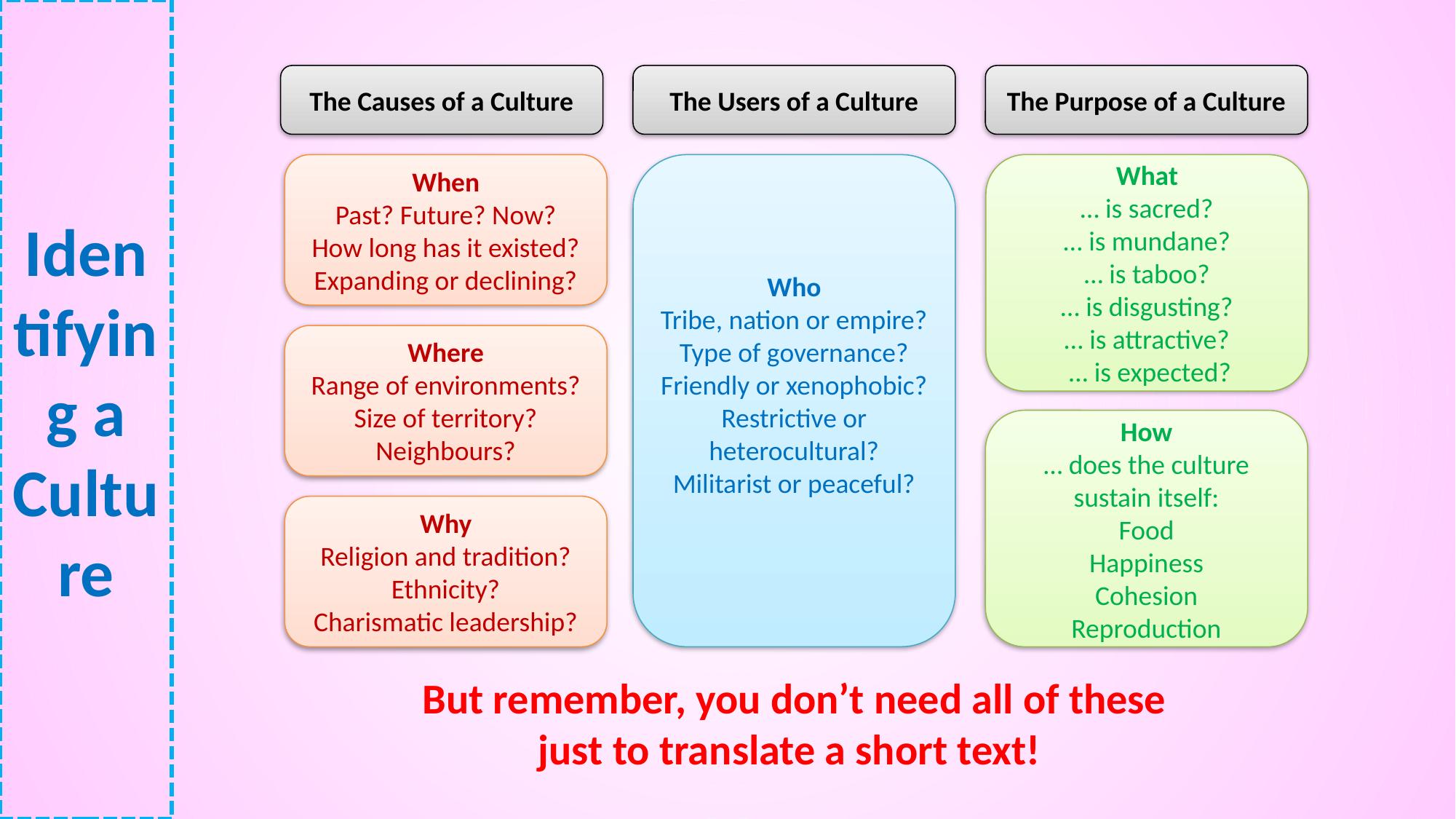

# Identifying a Culture
The Causes of a Culture
The Users of a Culture
The Purpose of a Culture
When
Past? Future? Now?
How long has it existed?
Expanding or declining?
Who
Tribe, nation or empire?
Type of governance?
Friendly or xenophobic?
Restrictive or heterocultural?
Militarist or peaceful?

What
… is sacred?
… is mundane?
… is taboo?
… is disgusting?
… is attractive?
 … is expected?
Where
Range of environments?
Size of territory?
Neighbours?
How
… does the culture sustain itself:
Food
Happiness
Cohesion
Reproduction
Why
Religion and tradition?
Ethnicity?
Charismatic leadership?
But remember, you don’t need all of these
just to translate a short text!